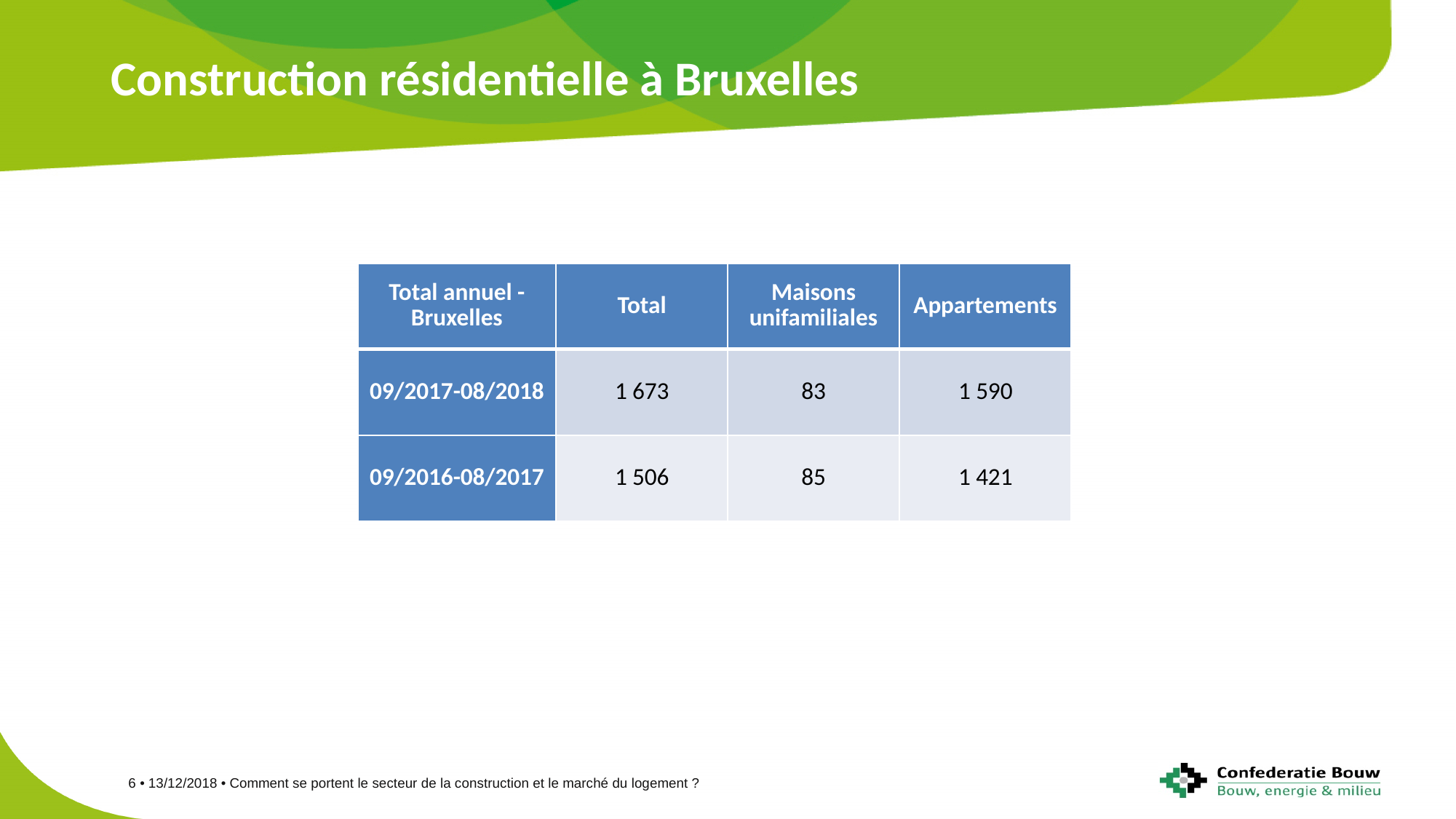

# Construction résidentielle à Bruxelles
| Total annuel - Bruxelles | Total | Maisons unifamiliales | Appartements |
| --- | --- | --- | --- |
| 09/2017-08/2018 | 1 673 | 83 | 1 590 |
| 09/2016-08/2017 | 1 506 | 85 | 1 421 |
6 • 13/12/2018 • Comment se portent le secteur de la construction et le marché du logement ?